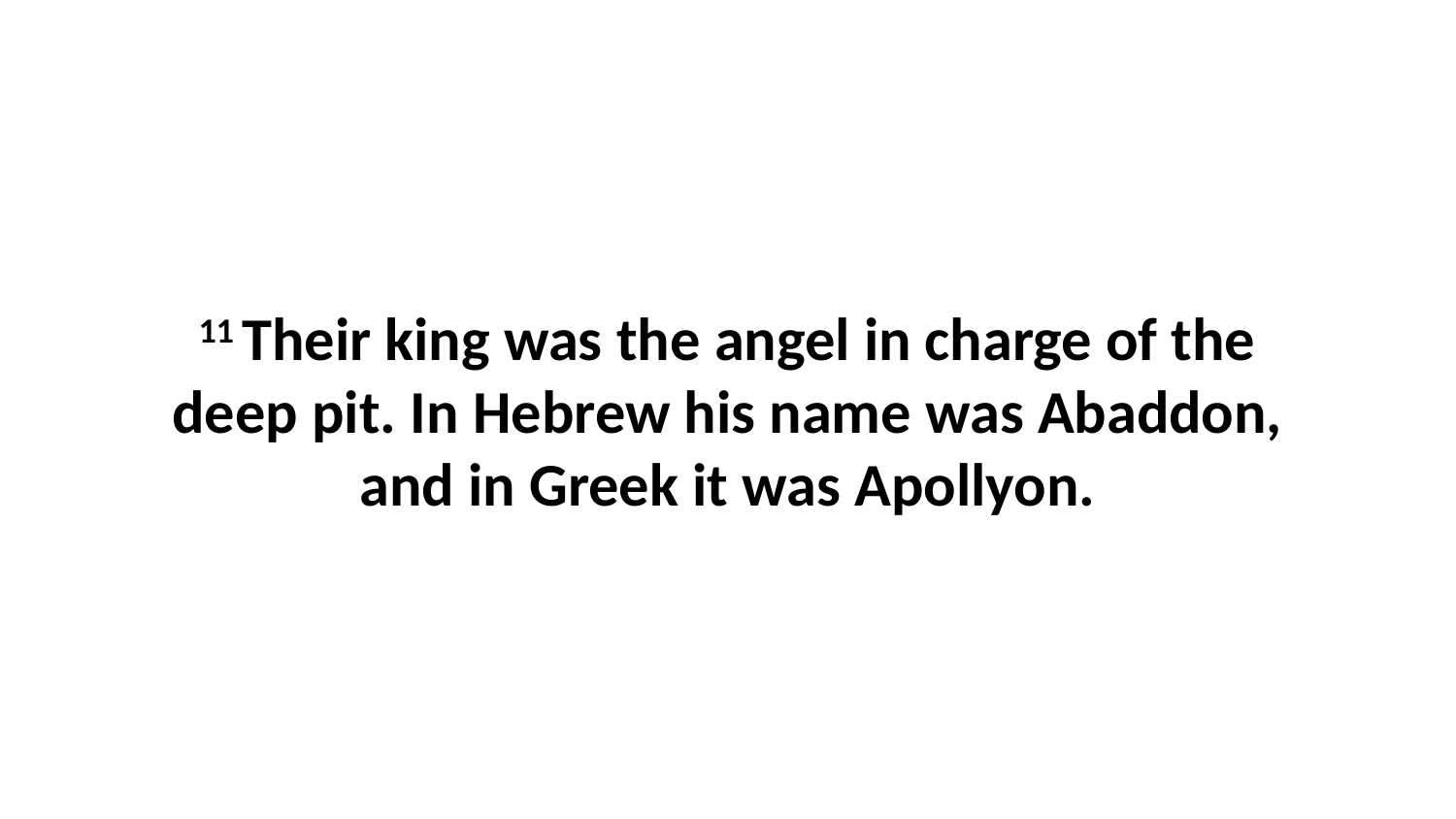

11 Their king was the angel in charge of the deep pit. In Hebrew his name was Abaddon, and in Greek it was Apollyon.